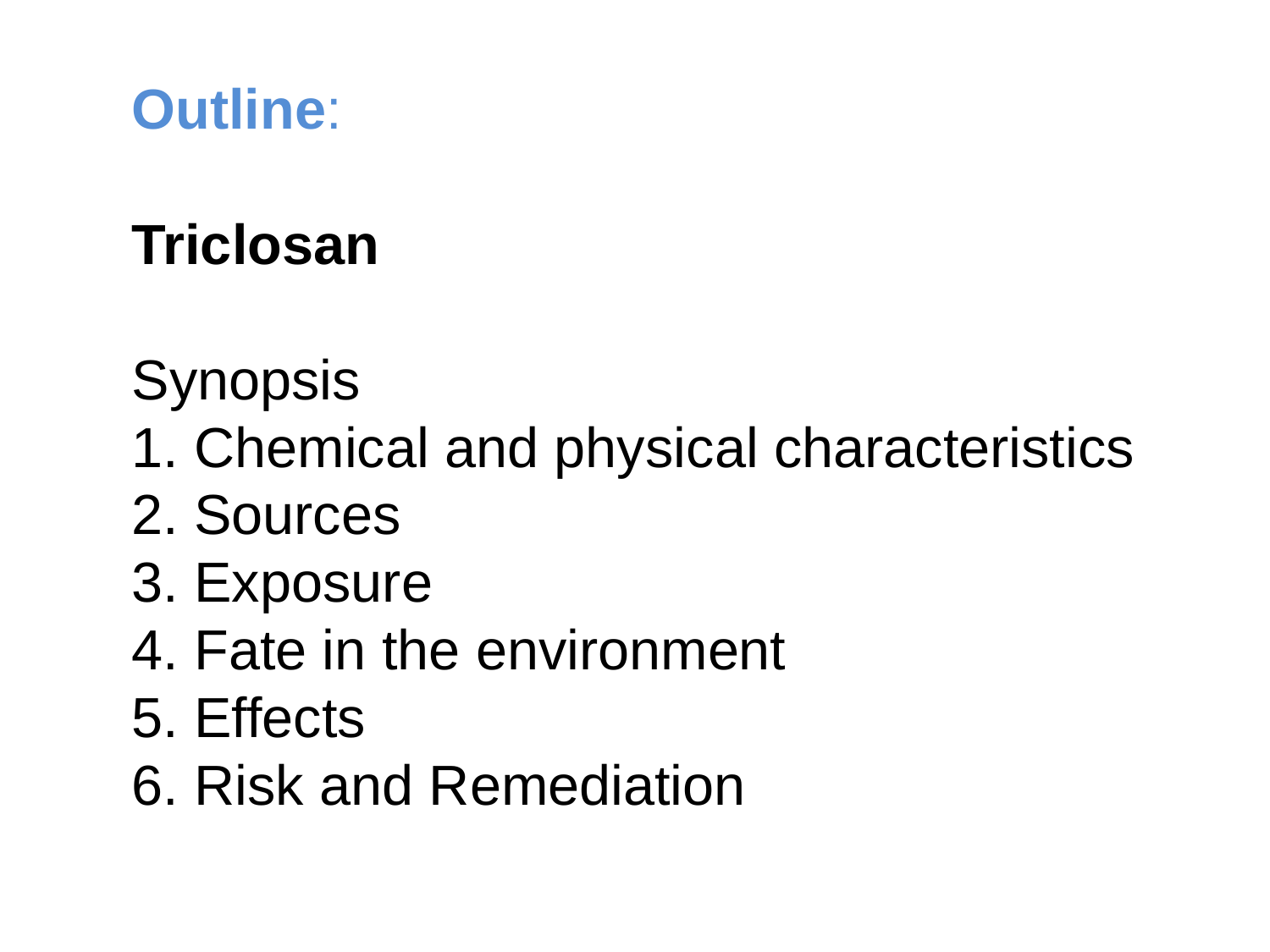

Outline:

Triclosan

Synopsis
1. Chemical and physical characteristics
2. Sources
3. Exposure
4. Fate in the environment
5. Effects
6. Risk and Remediation